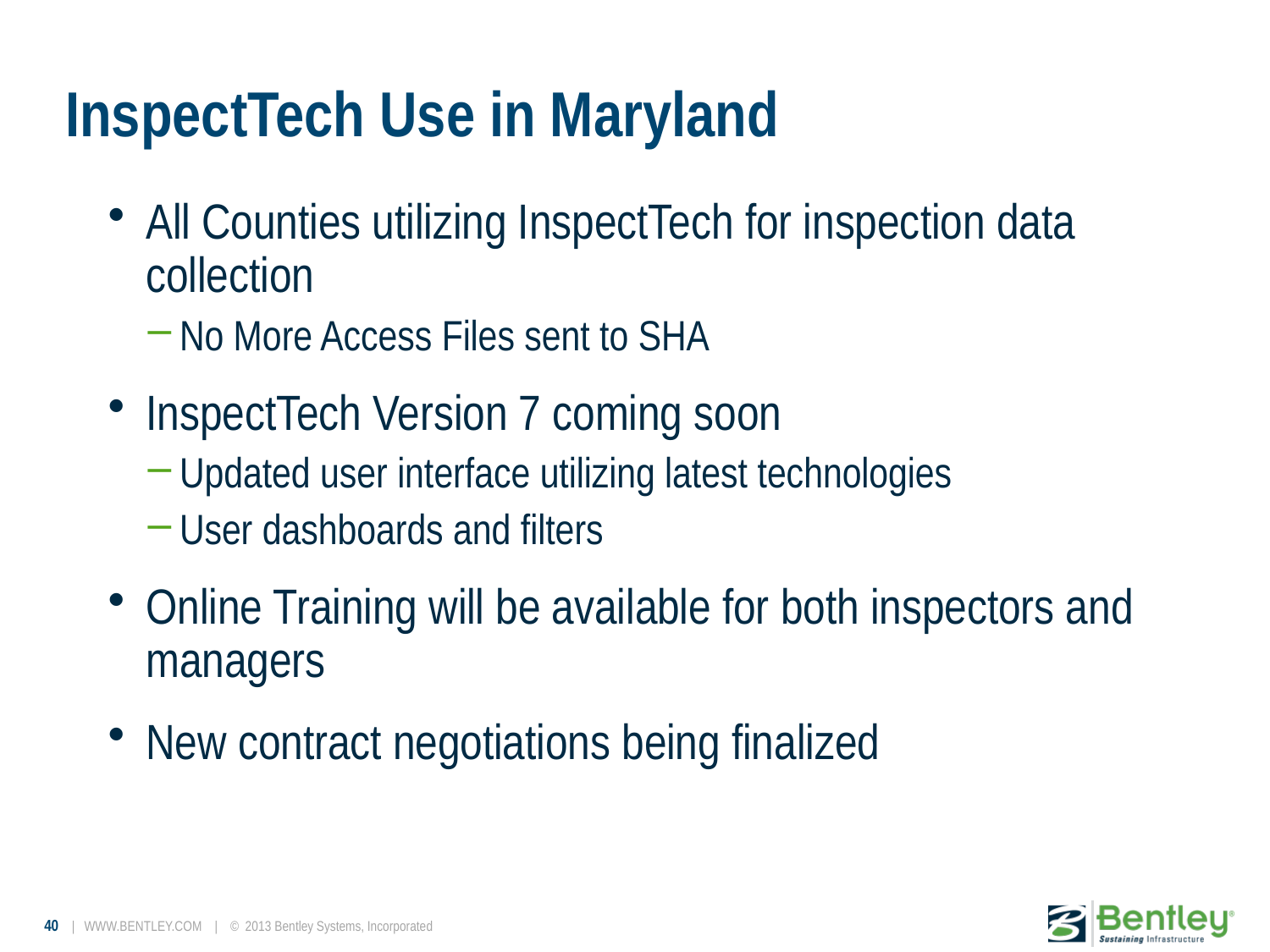

# InspectTech Use in Maryland
All Counties utilizing InspectTech for inspection data collection
No More Access Files sent to SHA
InspectTech Version 7 coming soon
Updated user interface utilizing latest technologies
User dashboards and filters
Online Training will be available for both inspectors and managers
New contract negotiations being finalized